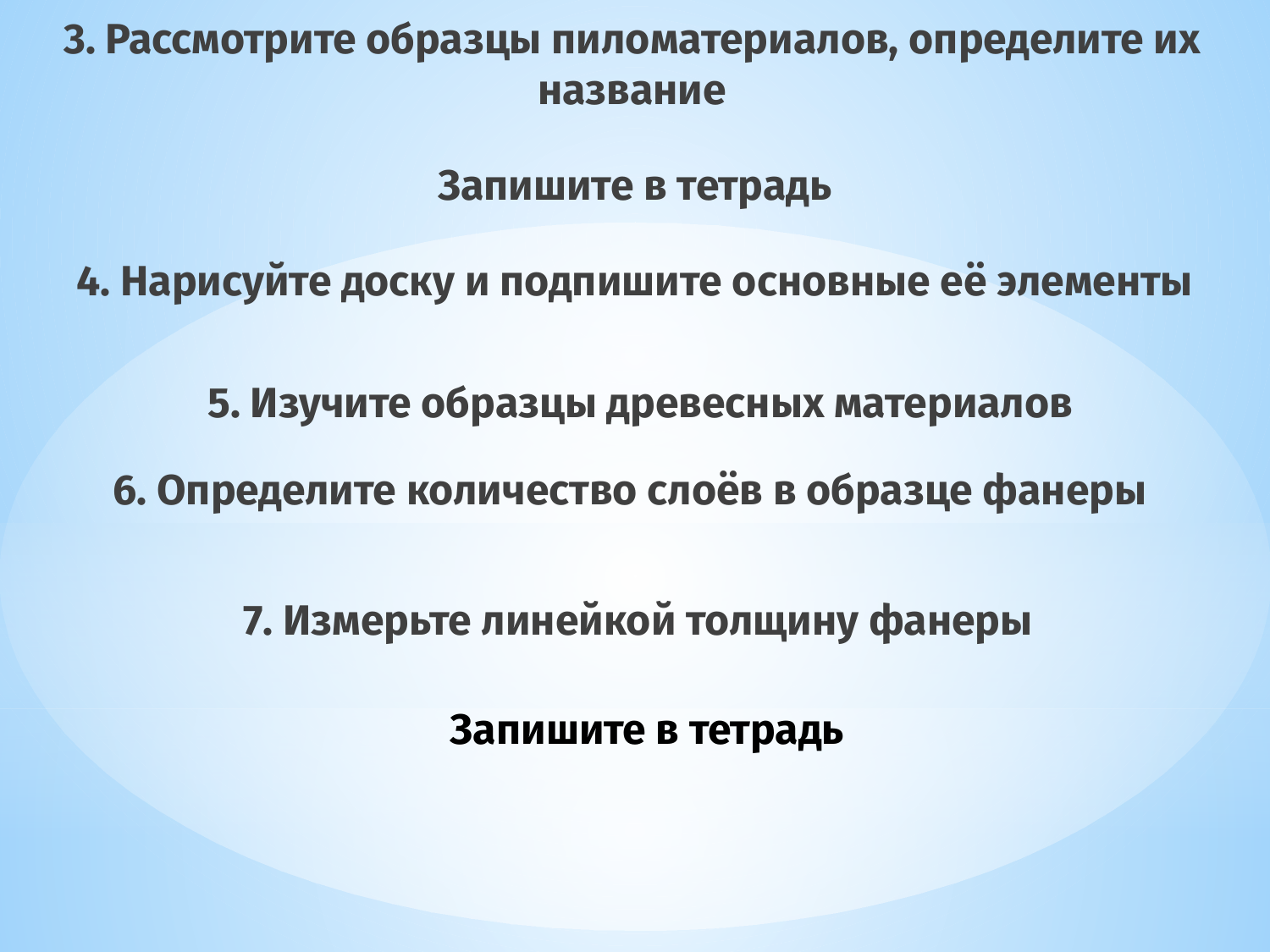

3. Рассмотрите образцы пиломатериалов, определите их название
Запишите в тетрадь
4. Нарисуйте доску и подпишите основные её элементы
5. Изучите образцы древесных материалов
6. Определите количество слоёв в образце фанеры
7. Измерьте линейкой толщину фанеры
# Запишите в тетрадь